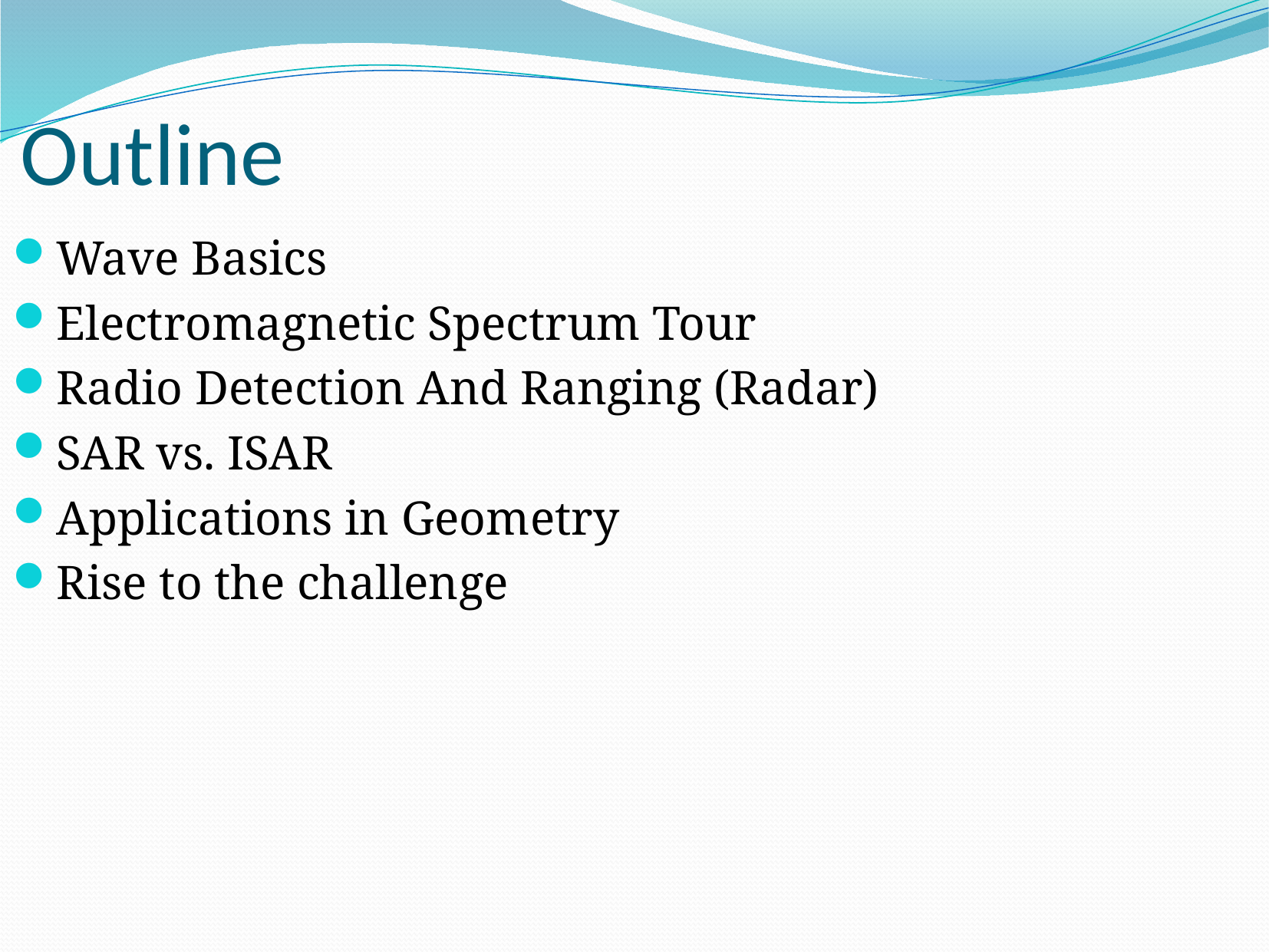

Outline
Wave Basics
Electromagnetic Spectrum Tour
Radio Detection And Ranging (Radar)
SAR vs. ISAR
Applications in Geometry
Rise to the challenge